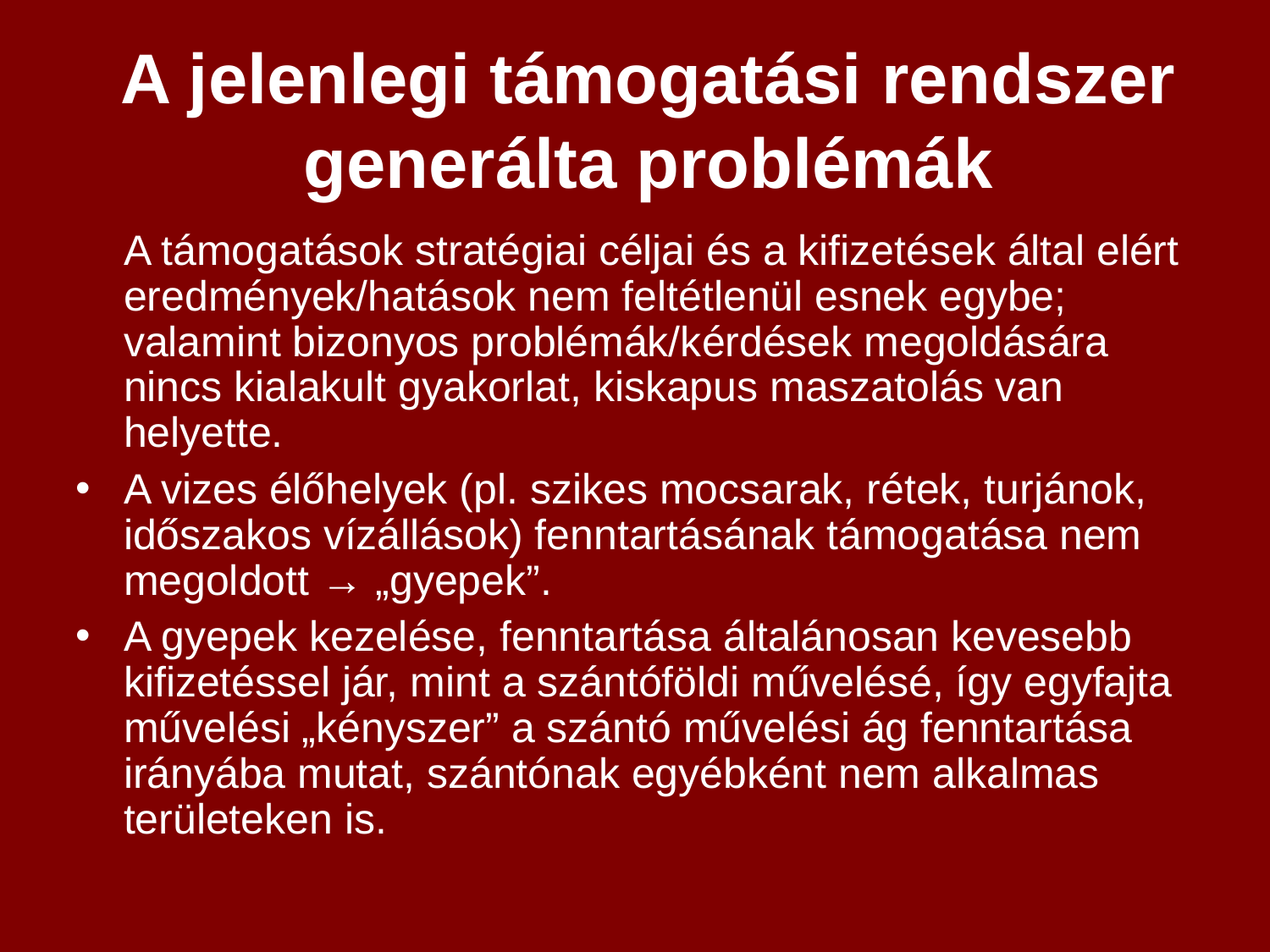

A jelenlegi támogatási rendszer generálta problémák
	A támogatások stratégiai céljai és a kifizetések által elért eredmények/hatások nem feltétlenül esnek egybe; valamint bizonyos problémák/kérdések megoldására nincs kialakult gyakorlat, kiskapus maszatolás van helyette.
A vizes élőhelyek (pl. szikes mocsarak, rétek, turjánok, időszakos vízállások) fenntartásának támogatása nem megoldott → „gyepek”.
A gyepek kezelése, fenntartása általánosan kevesebb kifizetéssel jár, mint a szántóföldi művelésé, így egyfajta művelési „kényszer” a szántó művelési ág fenntartása irányába mutat, szántónak egyébként nem alkalmas területeken is.